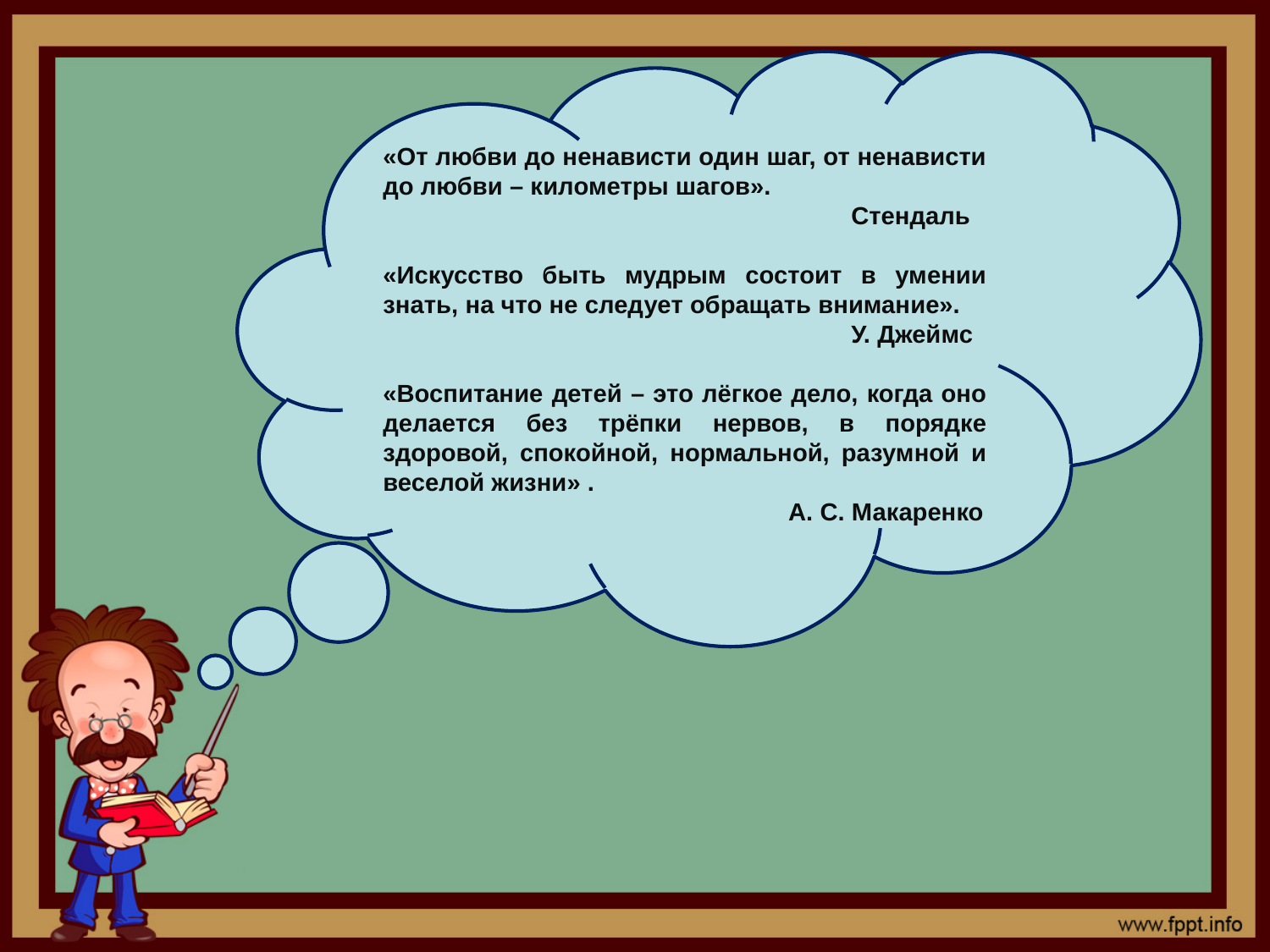

«От любви до ненависти один шаг, от ненависти до любви – километры шагов».
                                                                   Стендаль

«Искусство быть мудрым состоит в умении знать, на что не следует обращать внимание».
                                                                   У. Джеймс

«Воспитание детей – это лёгкое дело, когда оно делается без трёпки нервов, в порядке здоровой, спокойной, нормальной, разумной и веселой жизни» .
                                                          А. С. Макаренко